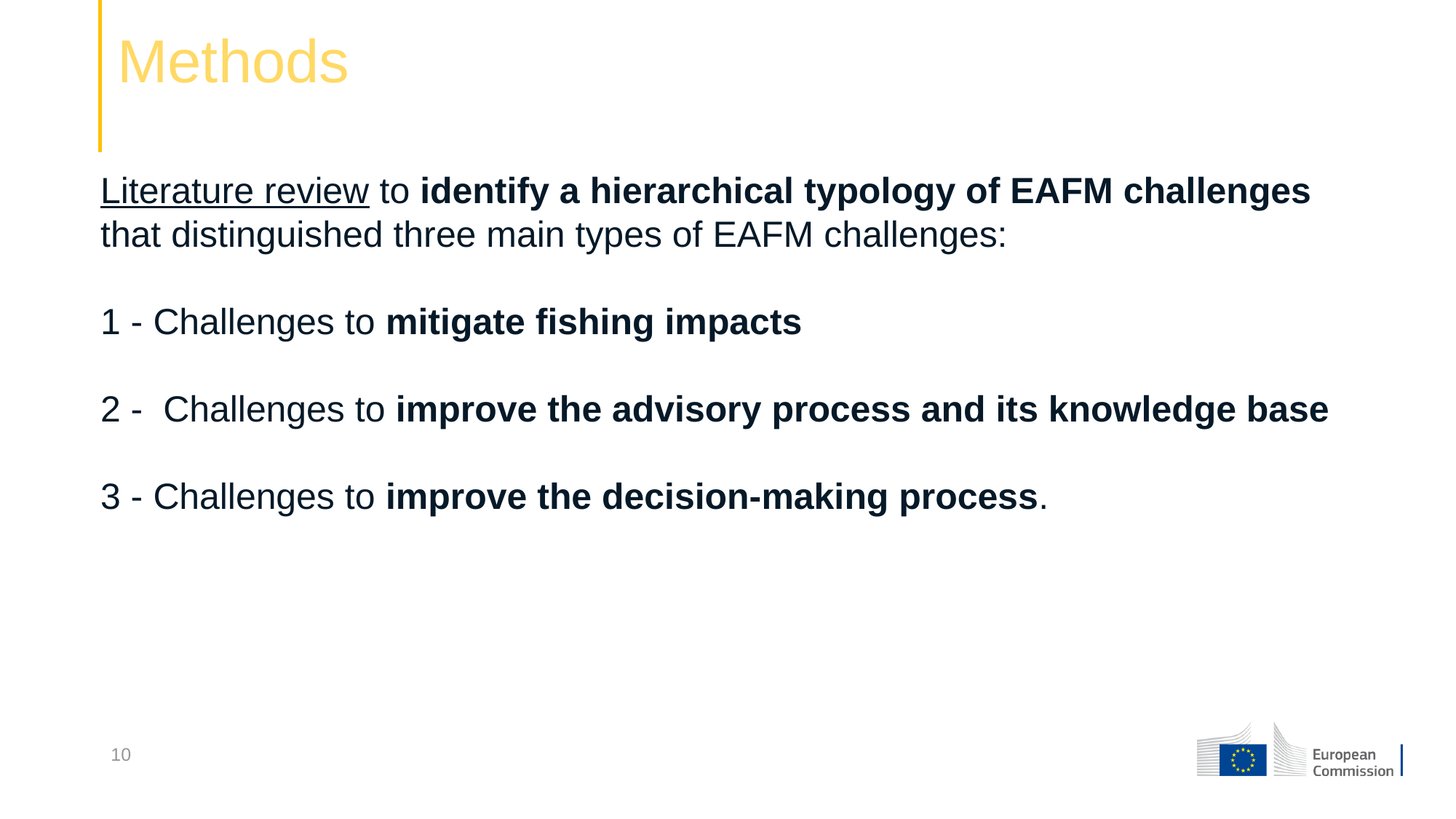

Methods

Literature review to identify a hierarchical typology of EAFM challenges that distinguished three main types of EAFM challenges:

1 - Challenges to mitigate fishing impacts

2 -  Challenges to improve the advisory process and its knowledge base

3 - Challenges to improve the decision-making process.
10